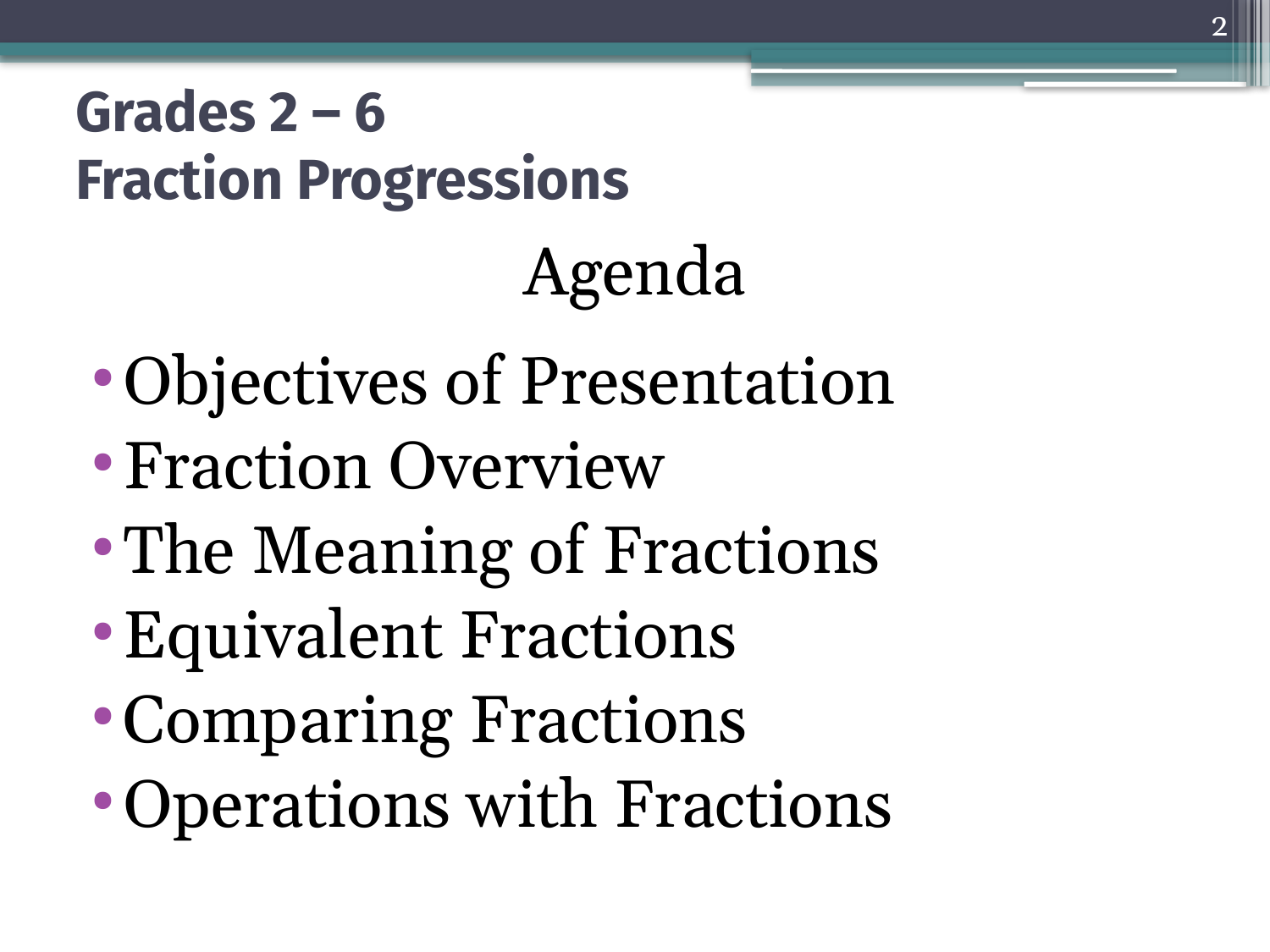

2
# Grades 2 – 6 Fraction Progressions
Agenda

Objectives of Presentation
Fraction Overview
The Meaning of Fractions
Equivalent Fractions
Comparing Fractions
Operations with Fractions